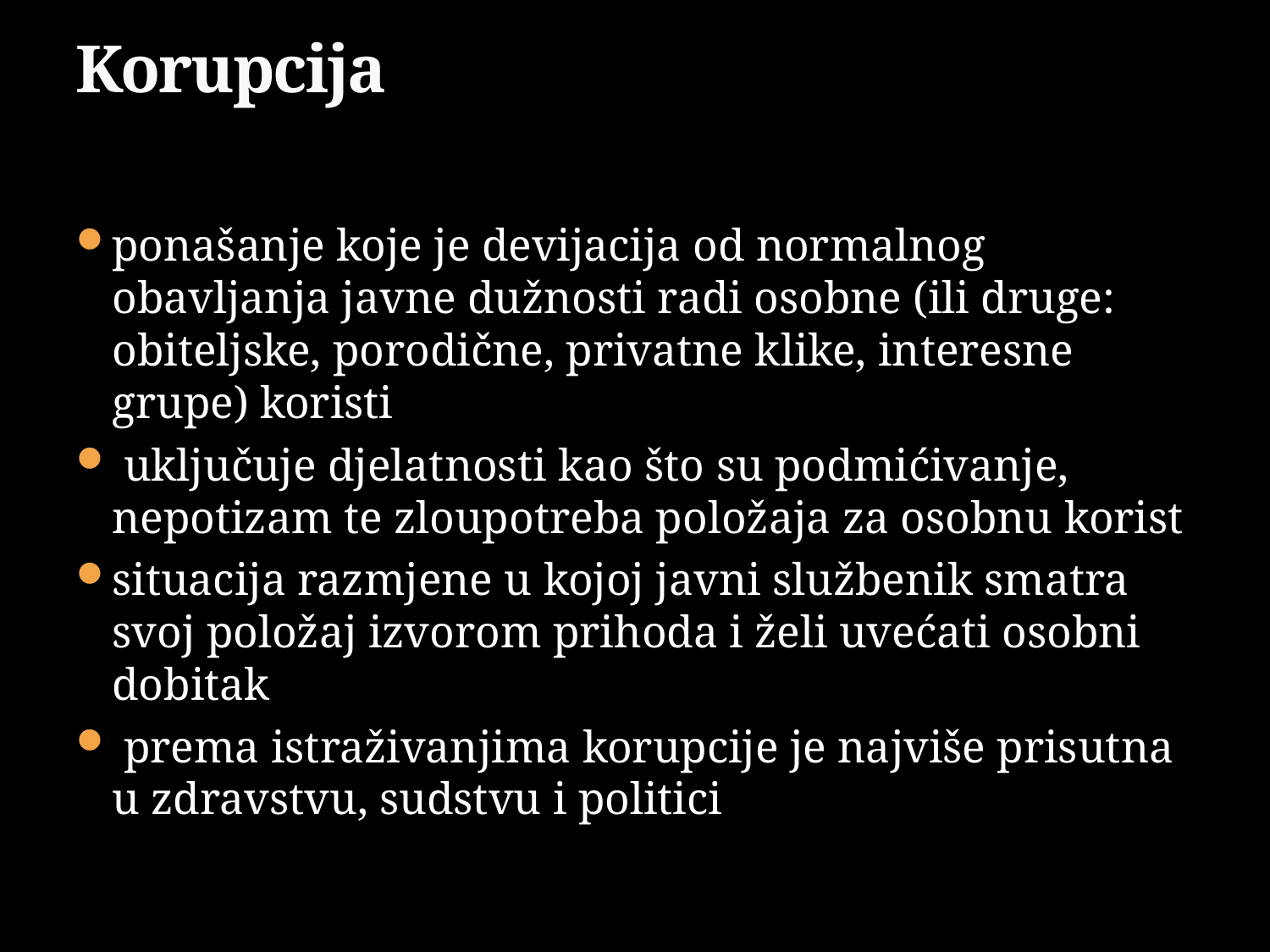

# Korupcija
ponašanje koje je devijacija od normalnog obavljanja javne dužnosti radi osobne (ili druge: obiteljske, porodične, privatne klike, interesne grupe) koristi
 uključuje djelatnosti kao što su podmićivanje, nepotizam te zloupotreba položaja za osobnu korist
situacija razmjene u kojoj javni službenik smatra svoj položaj izvorom prihoda i želi uvećati osobni dobitak
 prema istraživanjima korupcije je najviše prisutna u zdravstvu, sudstvu i politici